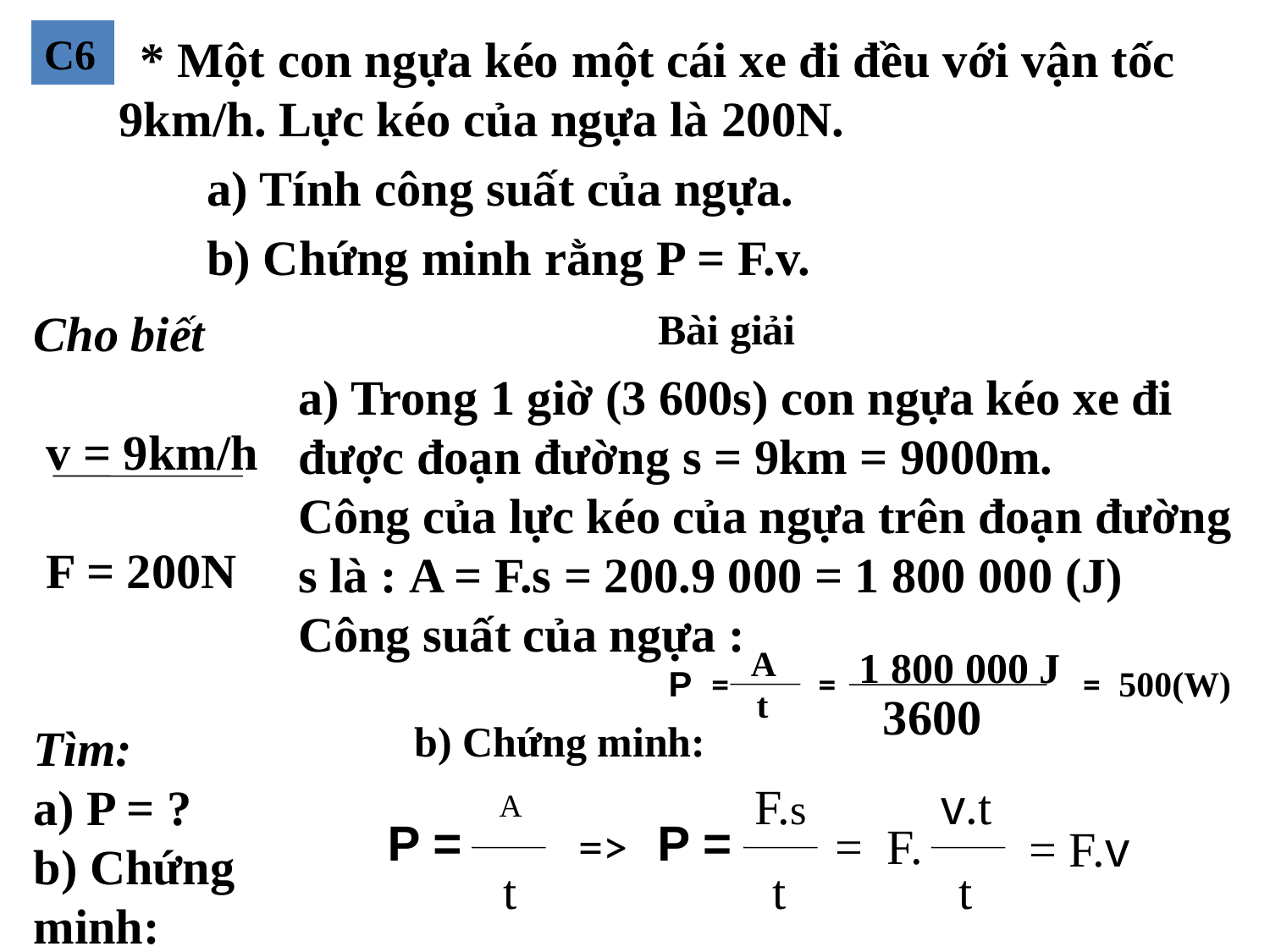

* Một con ngựa kéo một cái xe đi đều với vận tốc 9km/h. Lực kéo của ngựa là 200N.
             a) Tính công suất của ngựa.
             b) Chứng minh rằng P = F.v.
C6
Cho biết
 v = 9km/h
 F = 200N
Tìm:
a) P = ?
b) Chứng minh:
     P = F.v
Bài giải
a) Trong 1 giờ (3 600s) con ngựa kéo xe đi được đoạn đường s = 9km = 9000m.
Công của lực kéo của ngựa trên đoạn đường s là : A = F.s = 200.9 000 = 1 800 000 (J)
Công suất của ngựa :

A
t

1 800 000 J
3600

P  =
=
=
500(W)
b) Chứng minh:
A
F.s
v.t
P =
P =
=>
 =  F.
= F.v
t
t
t